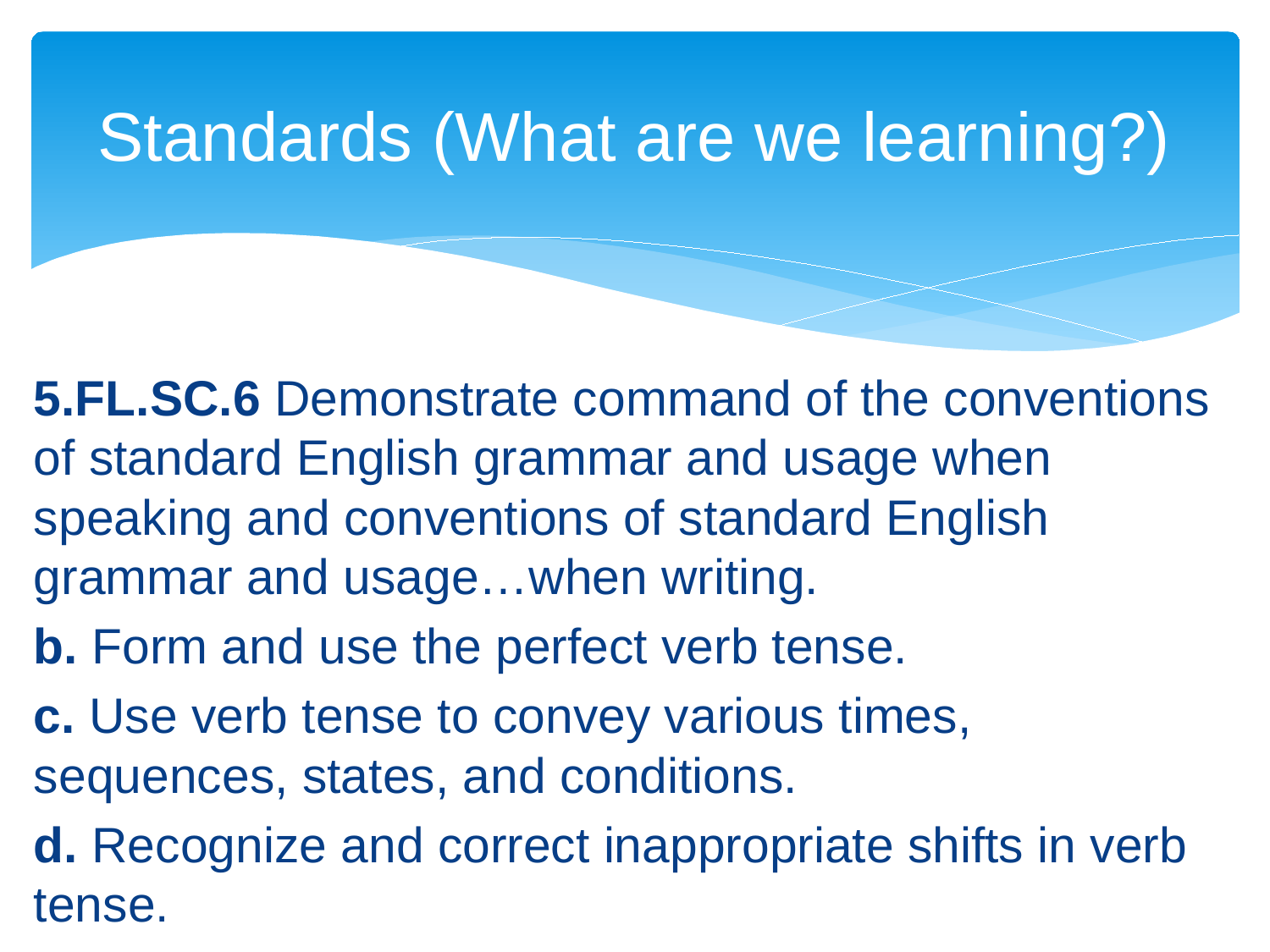

# Standards (What are we learning?)
5.FL.SC.6 Demonstrate command of the conventions of standard English grammar and usage when speaking and conventions of standard English grammar and usage…when writing.
b. Form and use the perfect verb tense.
c. Use verb tense to convey various times, sequences, states, and conditions.
d. Recognize and correct inappropriate shifts in verb tense.